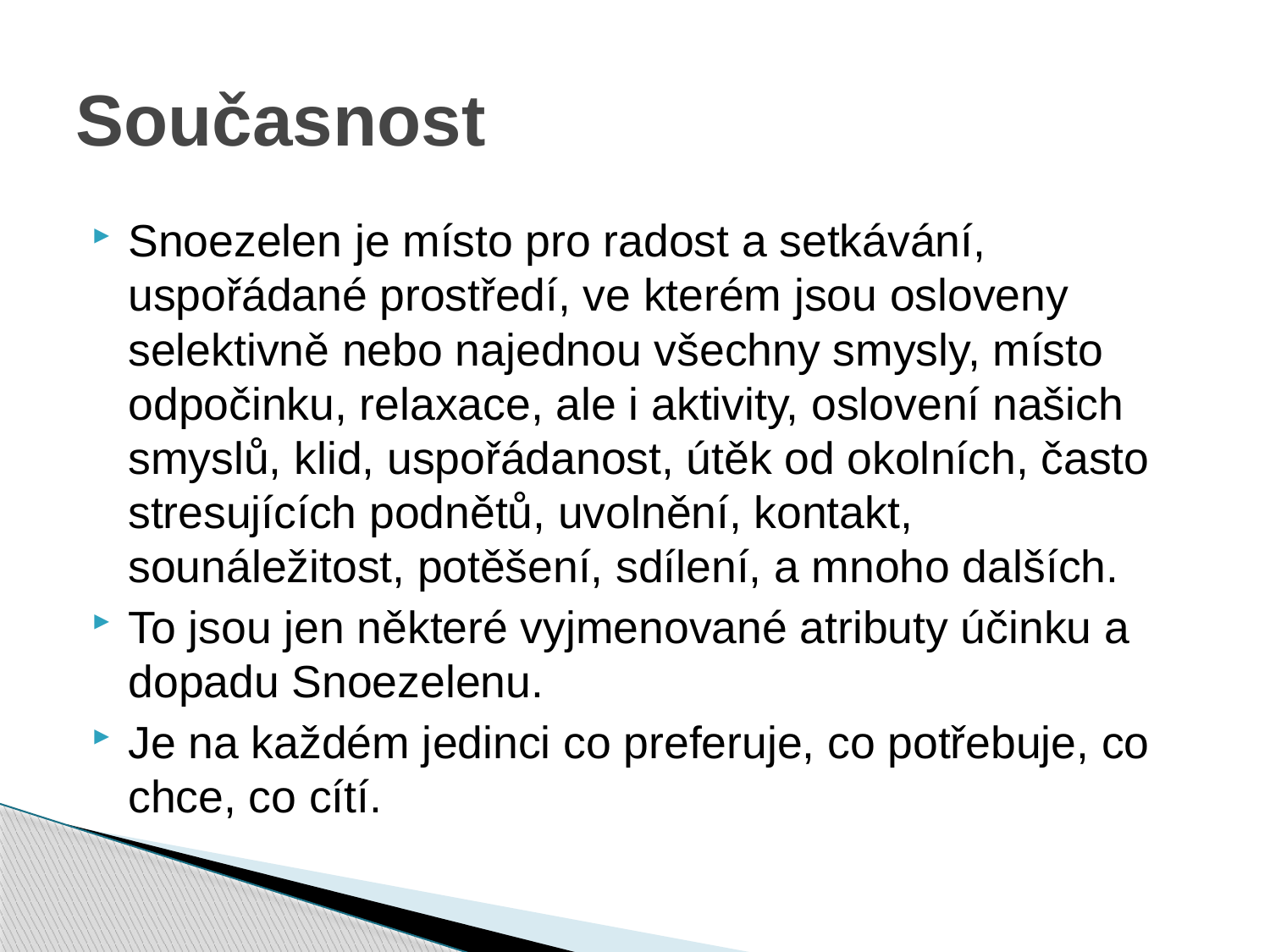

# Současnost
Snoezelen je místo pro radost a setkávání, uspořádané prostředí, ve kterém jsou osloveny selektivně nebo najednou všechny smysly, místo odpočinku, relaxace, ale i aktivity, oslovení našich smyslů, klid, uspořádanost, útěk od okolních, často stresujících podnětů, uvolnění, kontakt, sounáležitost, potěšení, sdílení, a mnoho dalších.
To jsou jen některé vyjmenované atributy účinku a dopadu Snoezelenu.
Je na každém jedinci co preferuje, co potřebuje, co chce, co cítí.